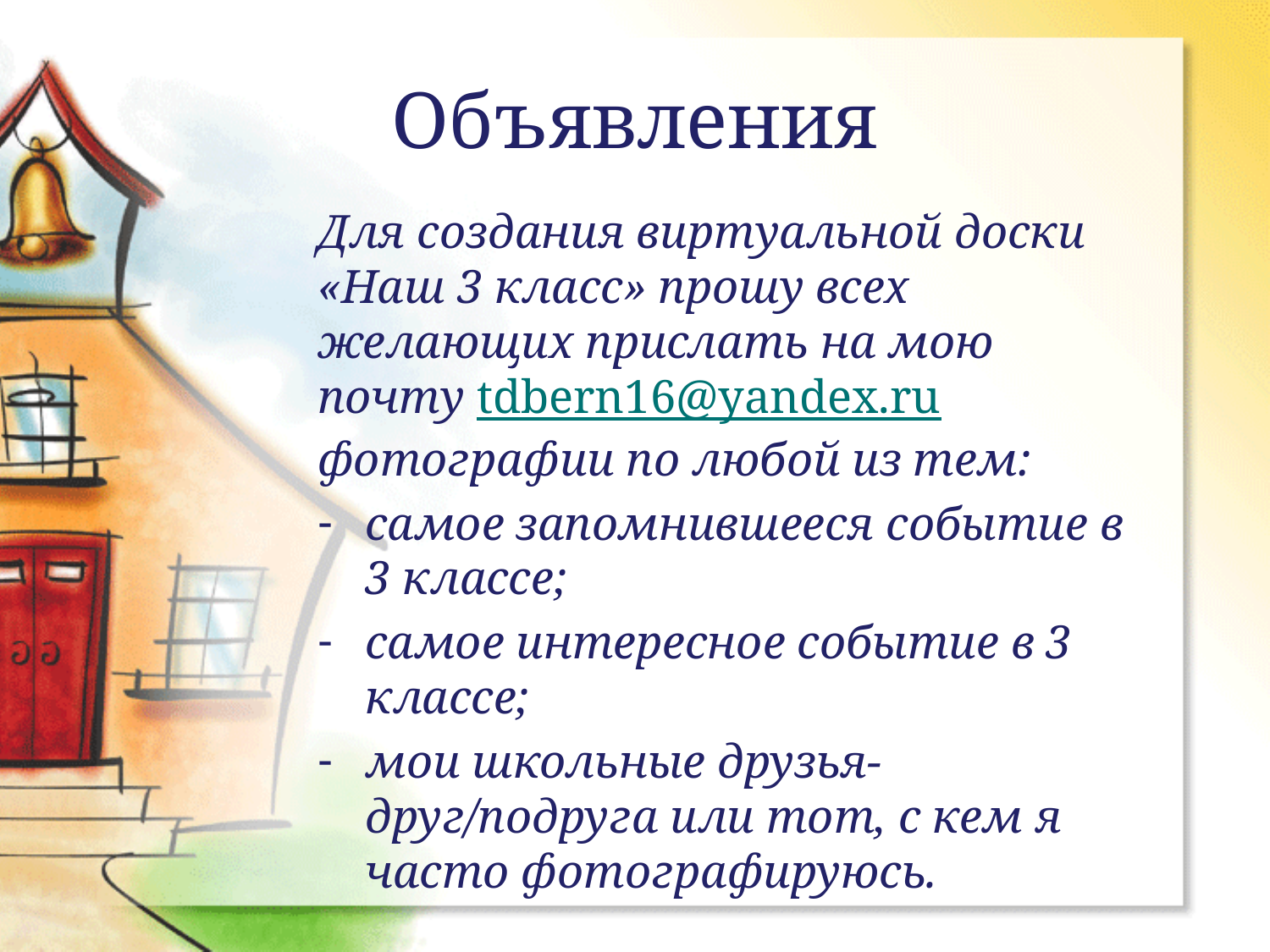

# Объявления
Для создания виртуальной доски «Наш 3 класс» прошу всех желающих прислать на мою  почту tdbern16@yandex.ru фотографии по любой из тем:
самое запомнившееся событие в 3 классе;
самое интересное событие в 3 классе;
мои школьные друзья- друг/подруга или тот, с кем я часто фотографируюсь.